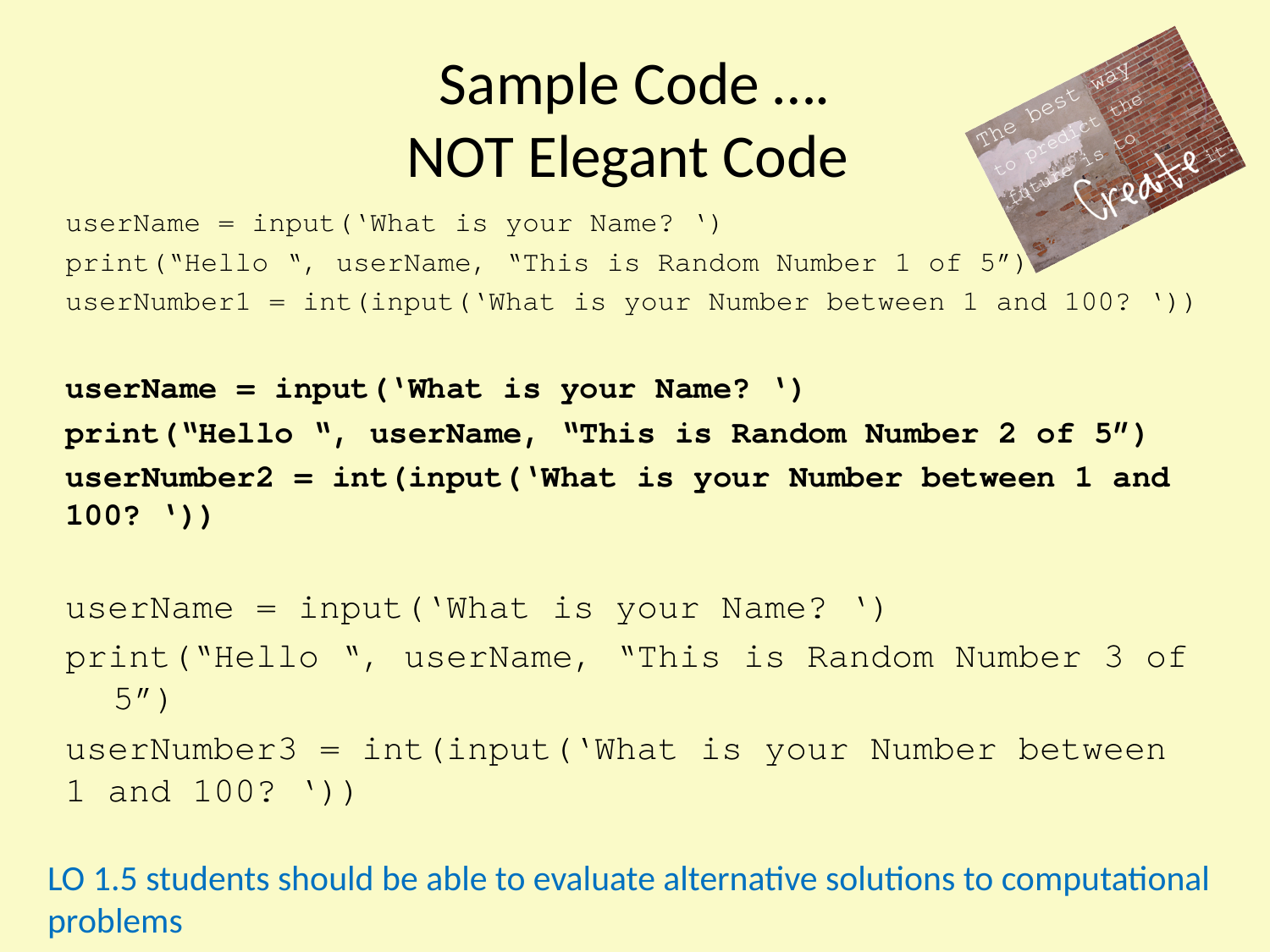

Sample Code ….
NOT Elegant Code
userName = input(‘What is your Name? ‘)
print(“Hello “, userName, “This is Random Number 1 of 5”)
userNumber1 = int(input(‘What is your Number between 1 and 100? ‘))

userName = input(‘What is your Name? ‘)
print(“Hello “, userName, “This is Random Number 2 of 5”)
userNumber2 = int(input(‘What is your Number between 1 and 100? ‘))

userName = input(‘What is your Name? ‘)
print(“Hello “, userName, “This is Random Number 3 of 5”)
userNumber3 = int(input(‘What is your Number between 1 and 100? ‘))

LO 1.5 students should be able to evaluate alternative solutions to computational problems